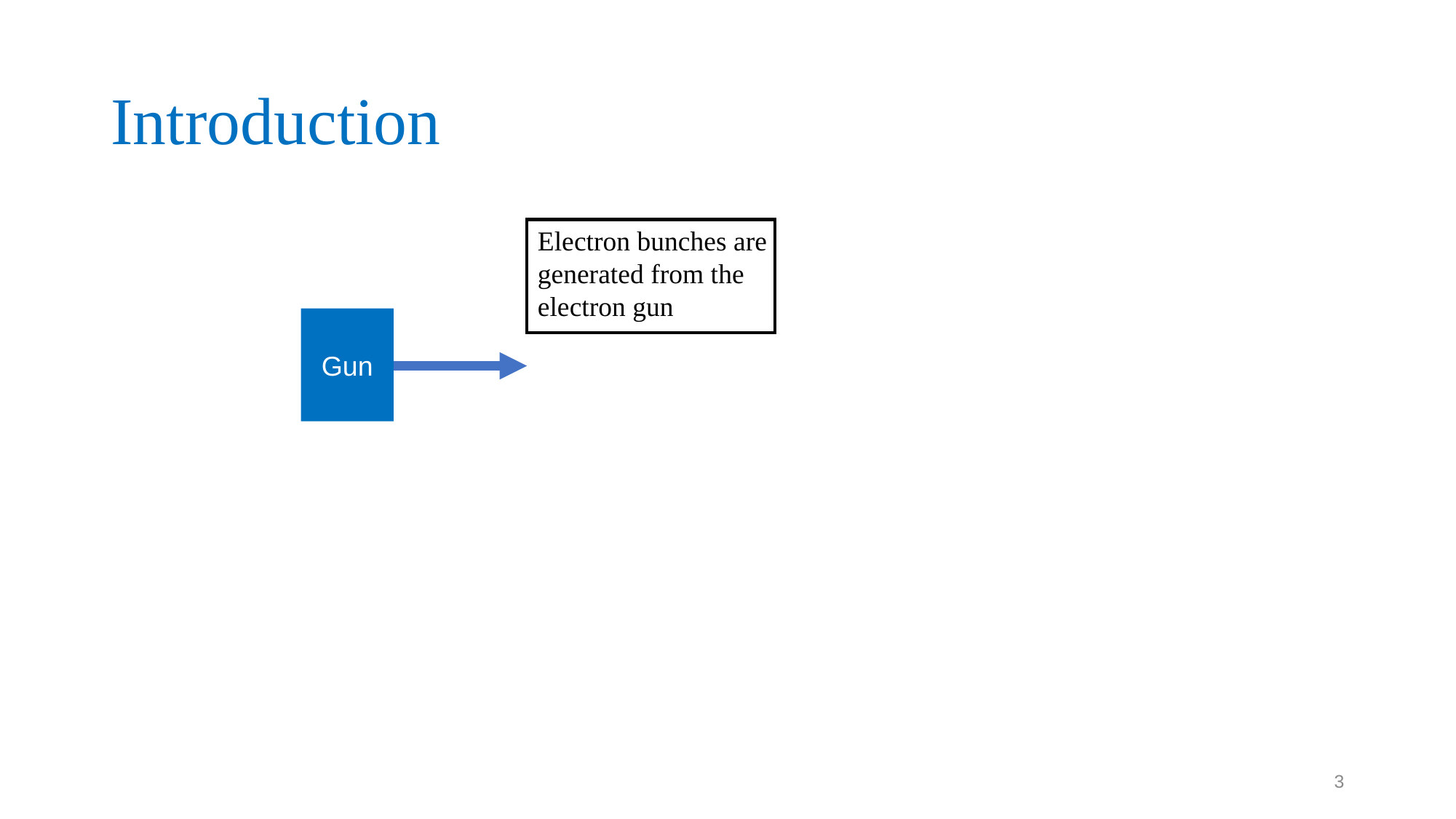

# Introduction
Electron bunches are generated from the electron gun

Gun
3